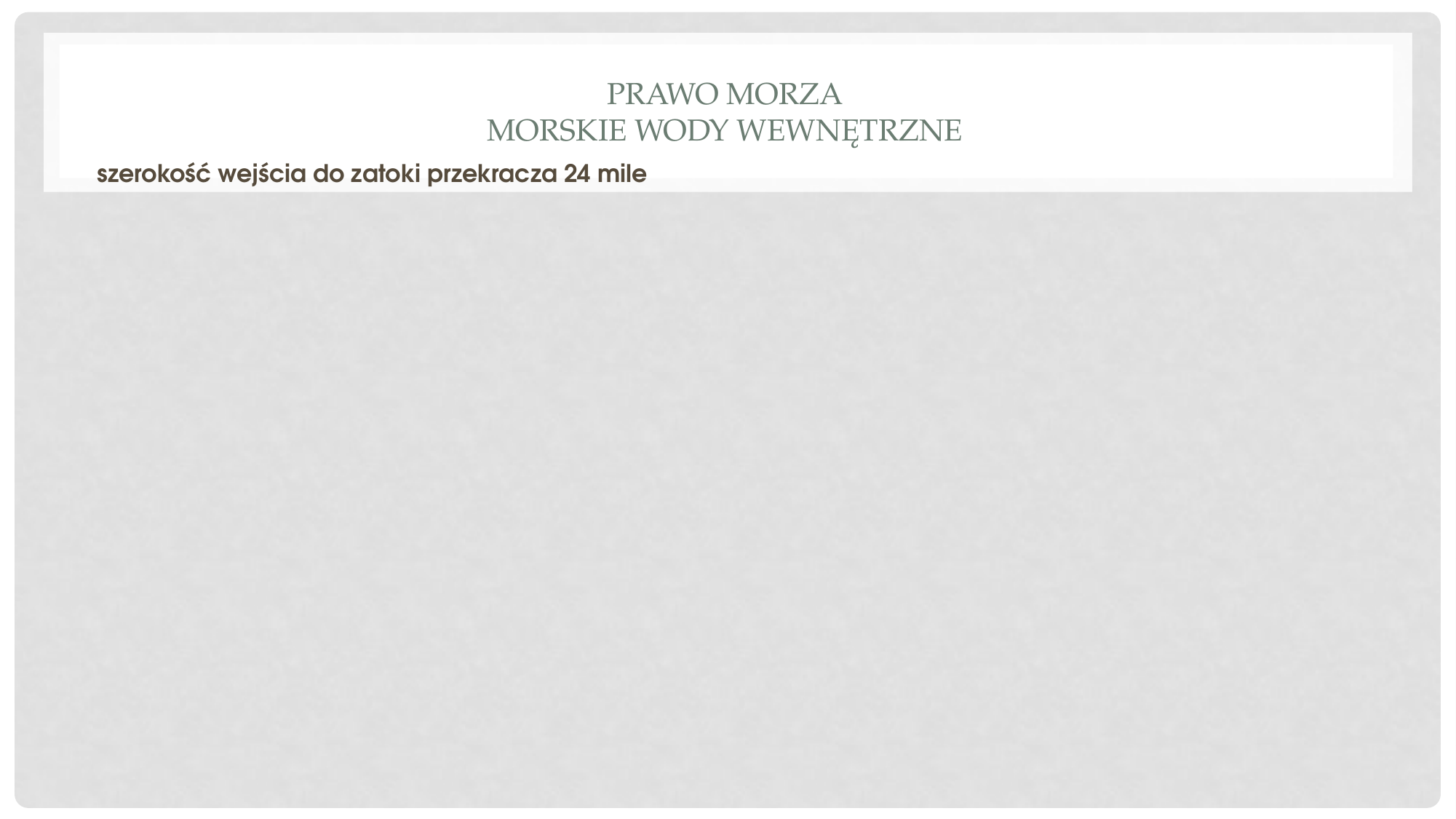

# Prawo morza morskie wody wewnętrzne
szerokość wejścia do zatoki przekracza 24 mile